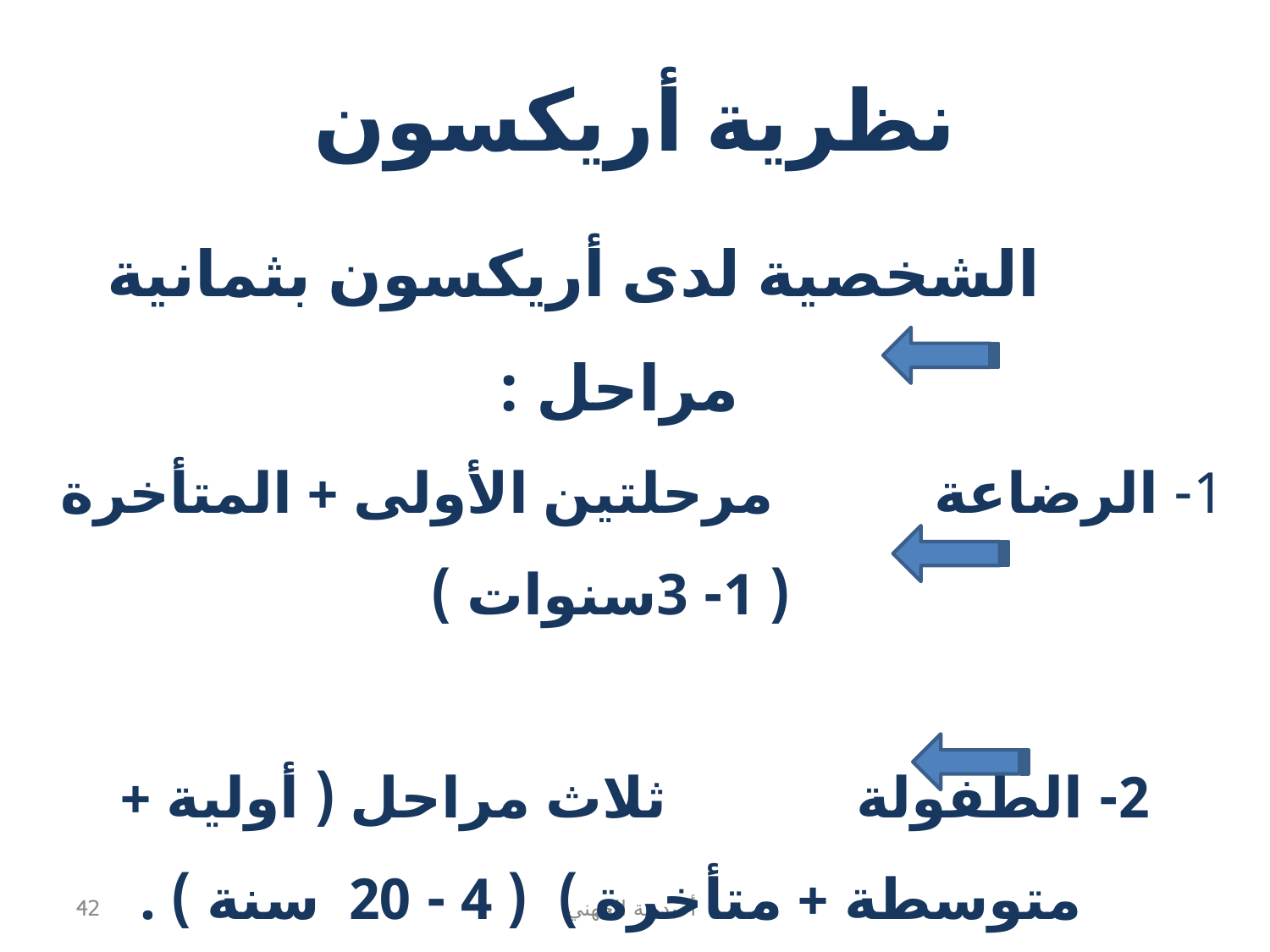

# نظرية أريكسون
تمر الشخصية لدى أريكسون بثمانية مراحل :
1- الرضاعة           مرحلتين الأولى + المتأخرة  ( 1- 3سنوات )

2- الطفولة             ثلاث مراحل ( أولية + متوسطة + متأخرة )  ( 4 - 20  سنة ) .
3- الرجولة         ثلاث مراحل ( الأولى + المتوسطة + المتأخرة )                     ( 20 - 65 فأكثر ) .

42
أ .بدرية الجهني